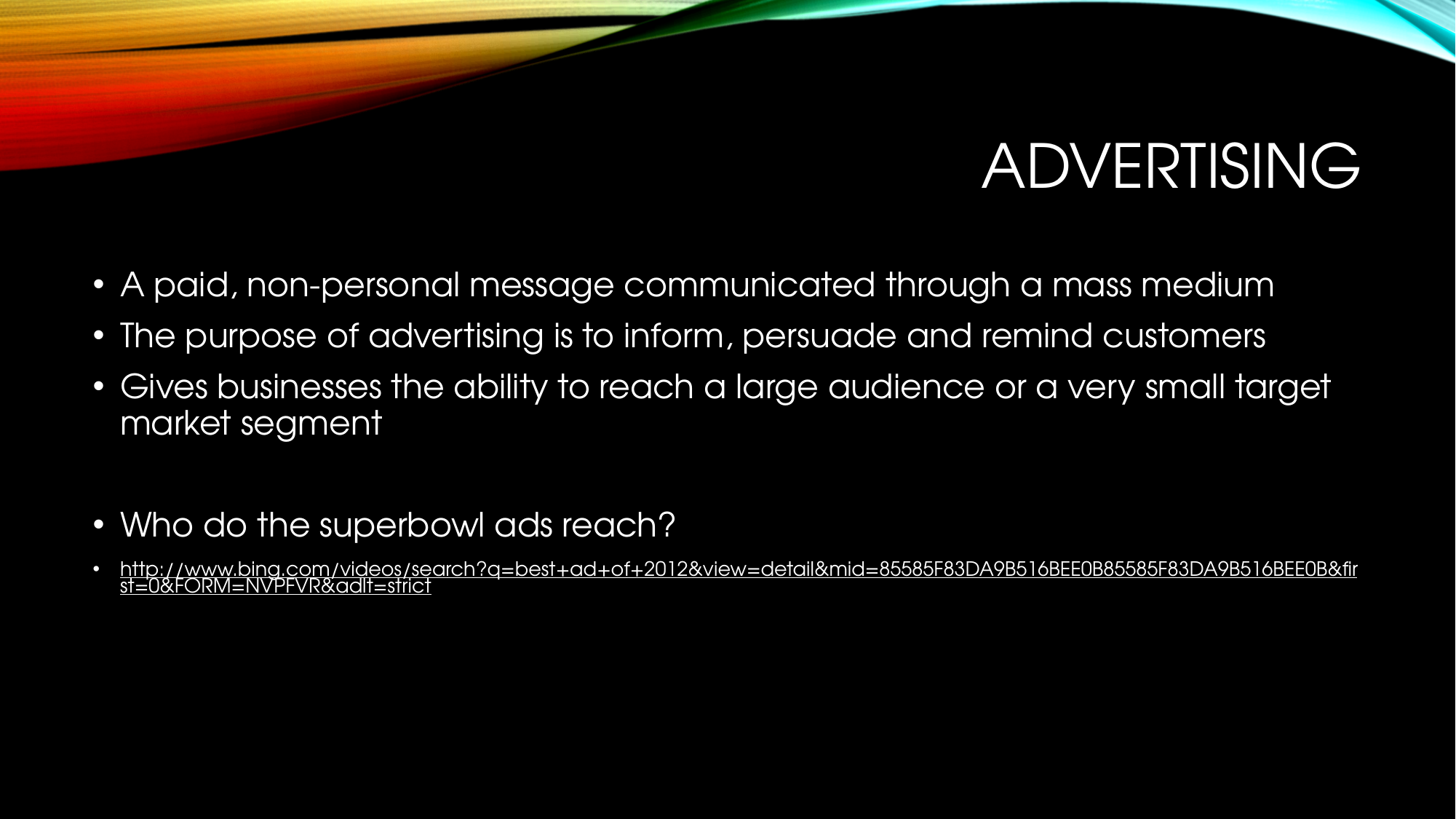

# Advertising
A paid, non-personal message communicated through a mass medium
The purpose of advertising is to inform, persuade and remind customers
Gives businesses the ability to reach a large audience or a very small target market segment

Who do the superbowl ads reach?
http://www.bing.com/videos/search?q=best+ad+of+2012&view=detail&mid=85585F83DA9B516BEE0B85585F83DA9B516BEE0B&first=0&FORM=NVPFVR&adlt=strict